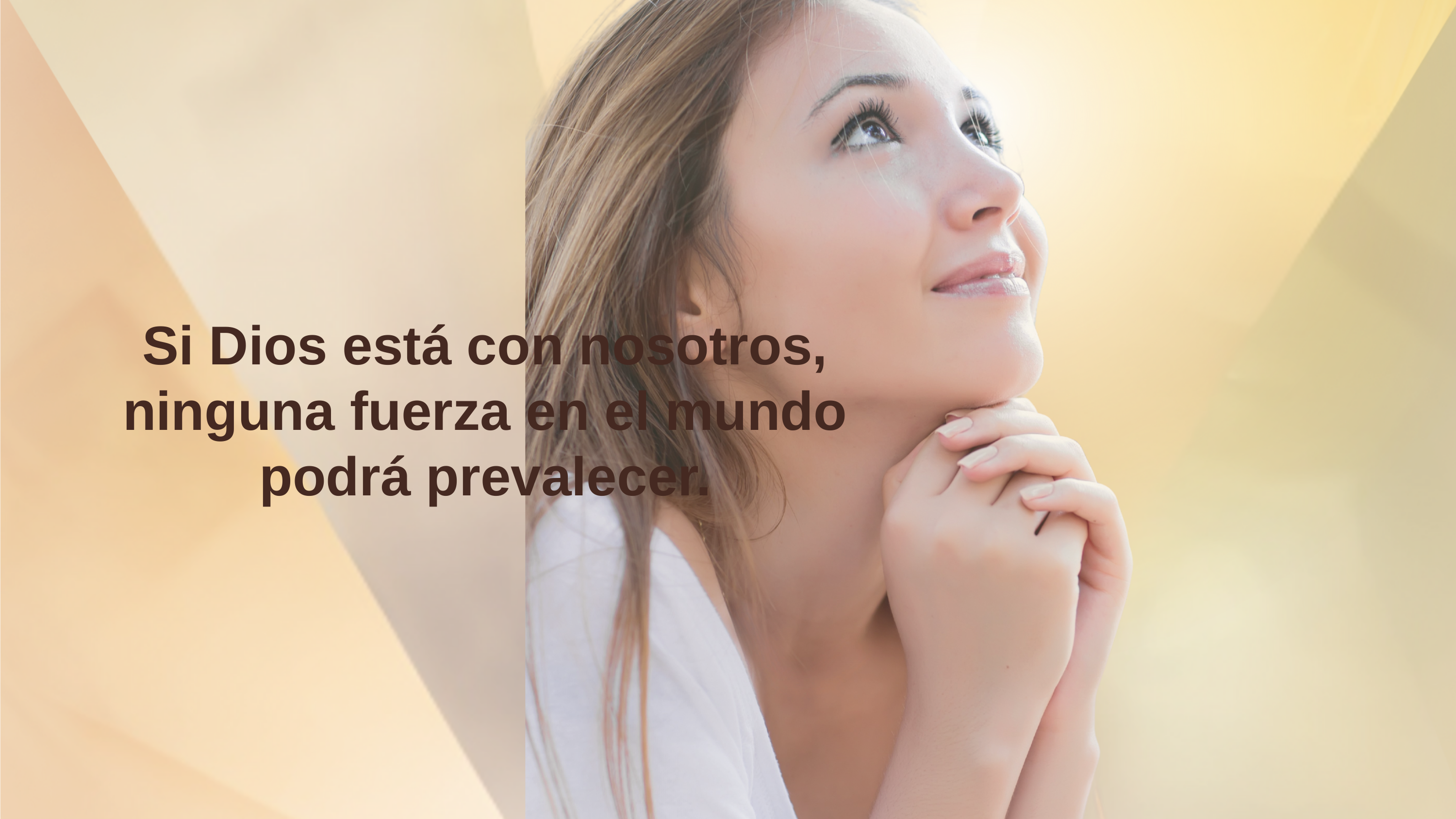

Si Dios está con nosotros, ninguna fuerza en el mundo
podrá prevalecer.